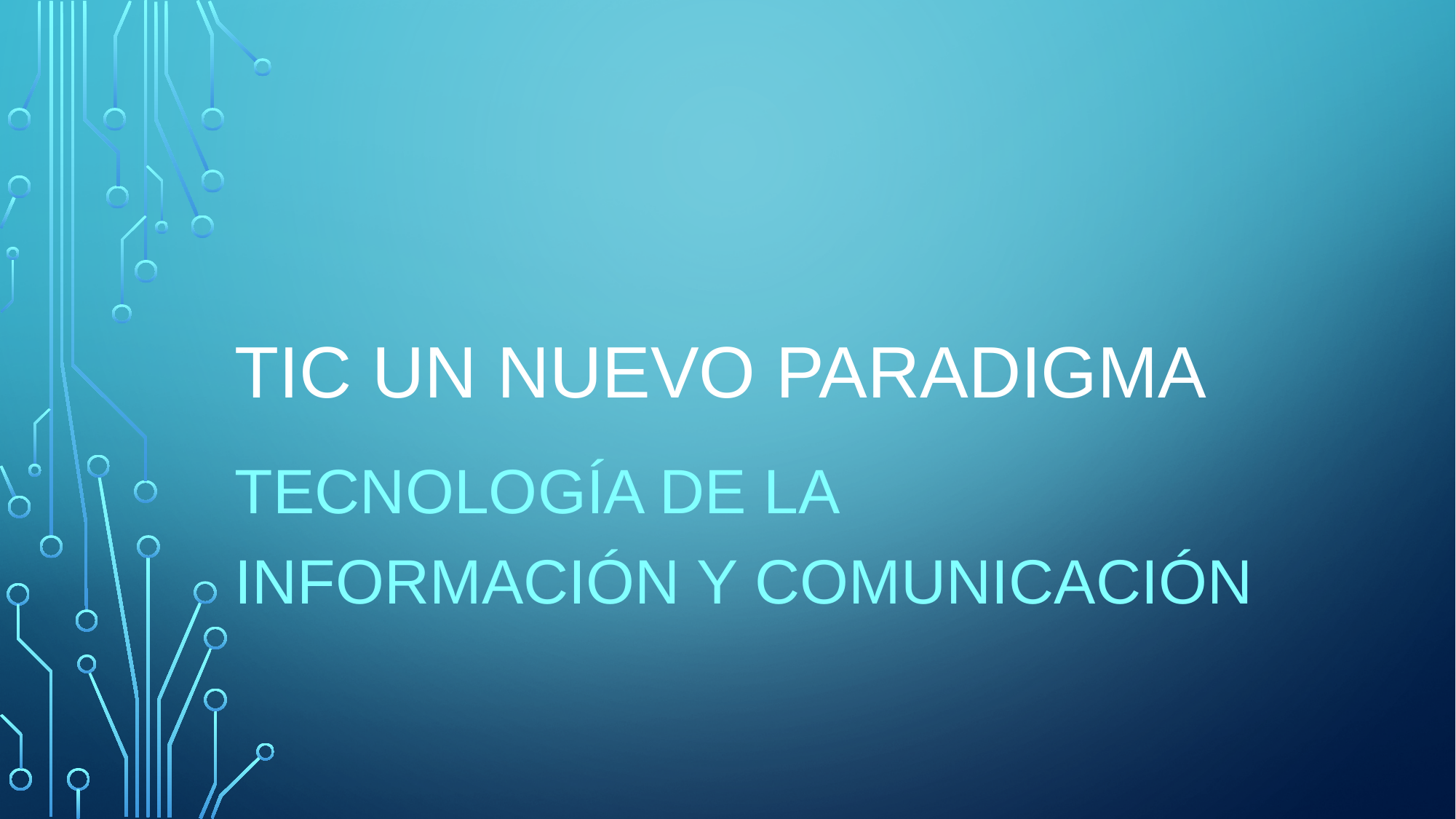

# Tic un nuevo paradigma
Tecnología de la información y comunicación